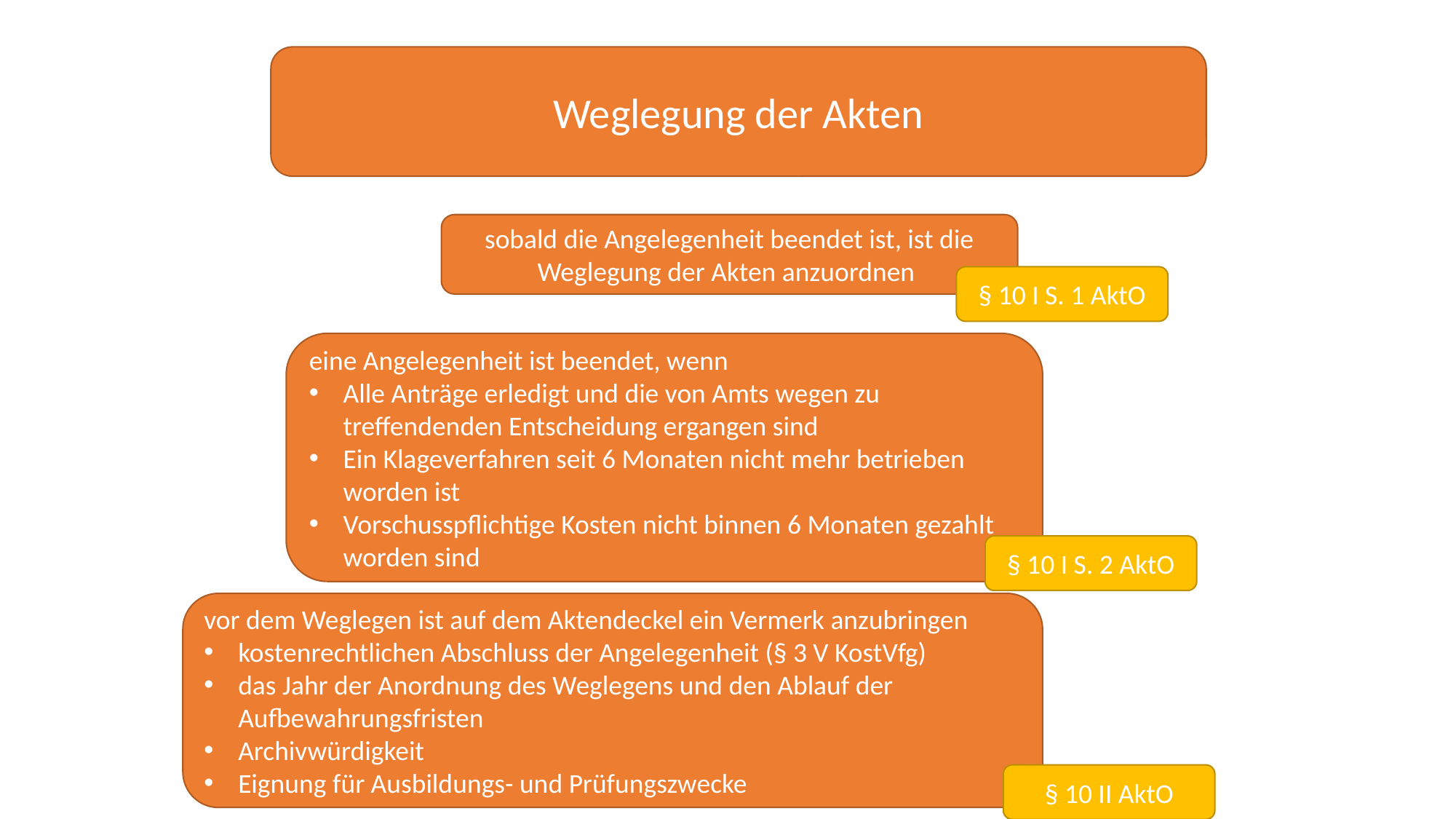

Weglegung der Akten
sobald die Angelegenheit beendet ist, ist die Weglegung der Akten anzuordnen
§ 10 I S. 1 AktO
eine Angelegenheit ist beendet, wenn
Alle Anträge erledigt und die von Amts wegen zu treffendenden Entscheidung ergangen sind
Ein Klageverfahren seit 6 Monaten nicht mehr betrieben worden ist
Vorschusspflichtige Kosten nicht binnen 6 Monaten gezahlt worden sind
§ 10 I S. 2 AktO
vor dem Weglegen ist auf dem Aktendeckel ein Vermerk anzubringen
kostenrechtlichen Abschluss der Angelegenheit (§ 3 V KostVfg)
das Jahr der Anordnung des Weglegens und den Ablauf der Aufbewahrungsfristen
Archivwürdigkeit
Eignung für Ausbildungs- und Prüfungszwecke
§ 10 II AktO